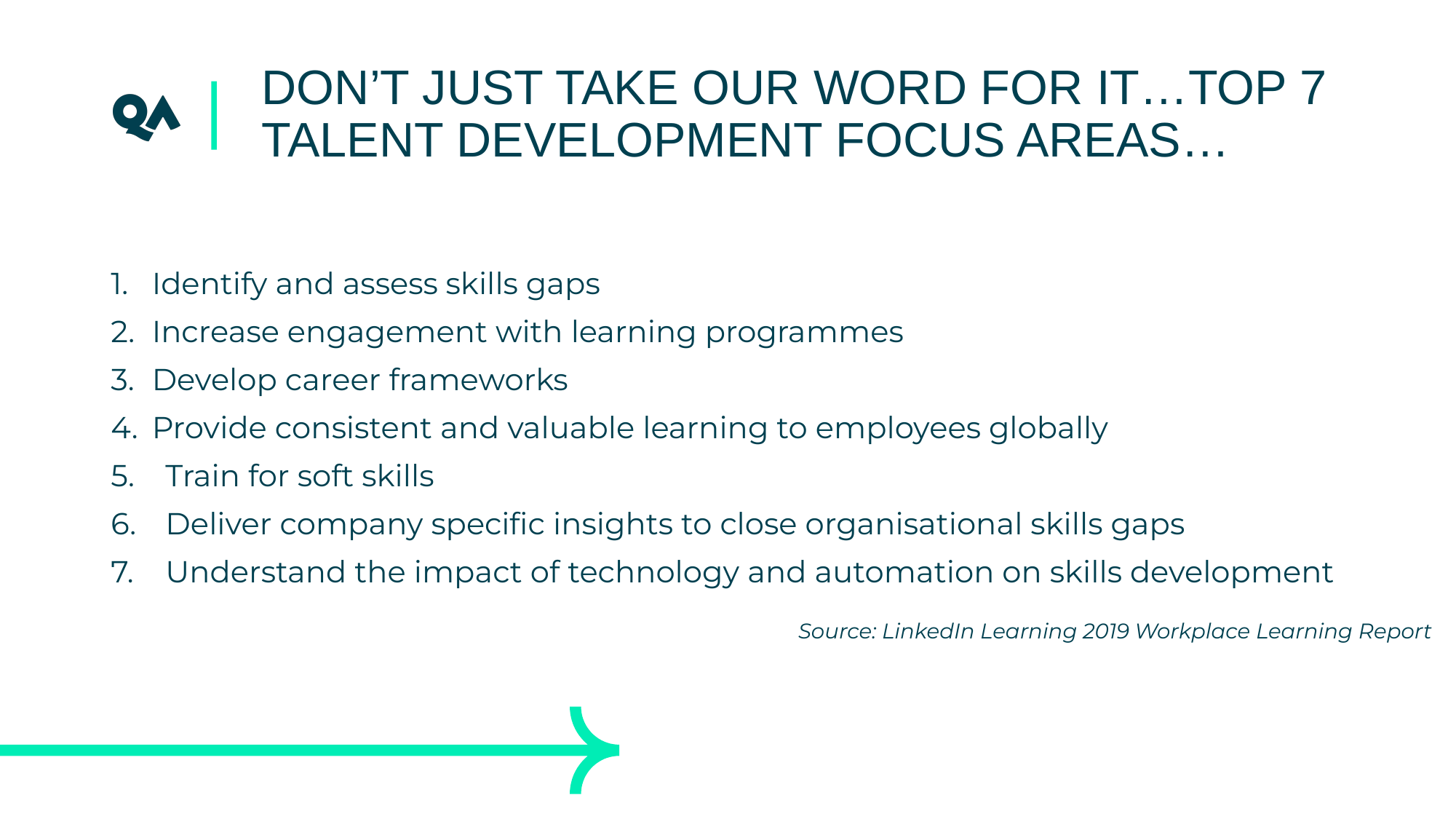

# DON’T JUST TAKE OUR WORD FOR IT…TOP 7 TALENT DEVELOPMENT FOCUS AREAS…
Identify and assess skills gaps
Increase engagement with learning programmes
Develop career frameworks
Provide consistent and valuable learning to employees globally
Train for soft skills
Deliver company specific insights to close organisational skills gaps
Understand the impact of technology and automation on skills development

Source: LinkedIn Learning 2019 Workplace Learning Report